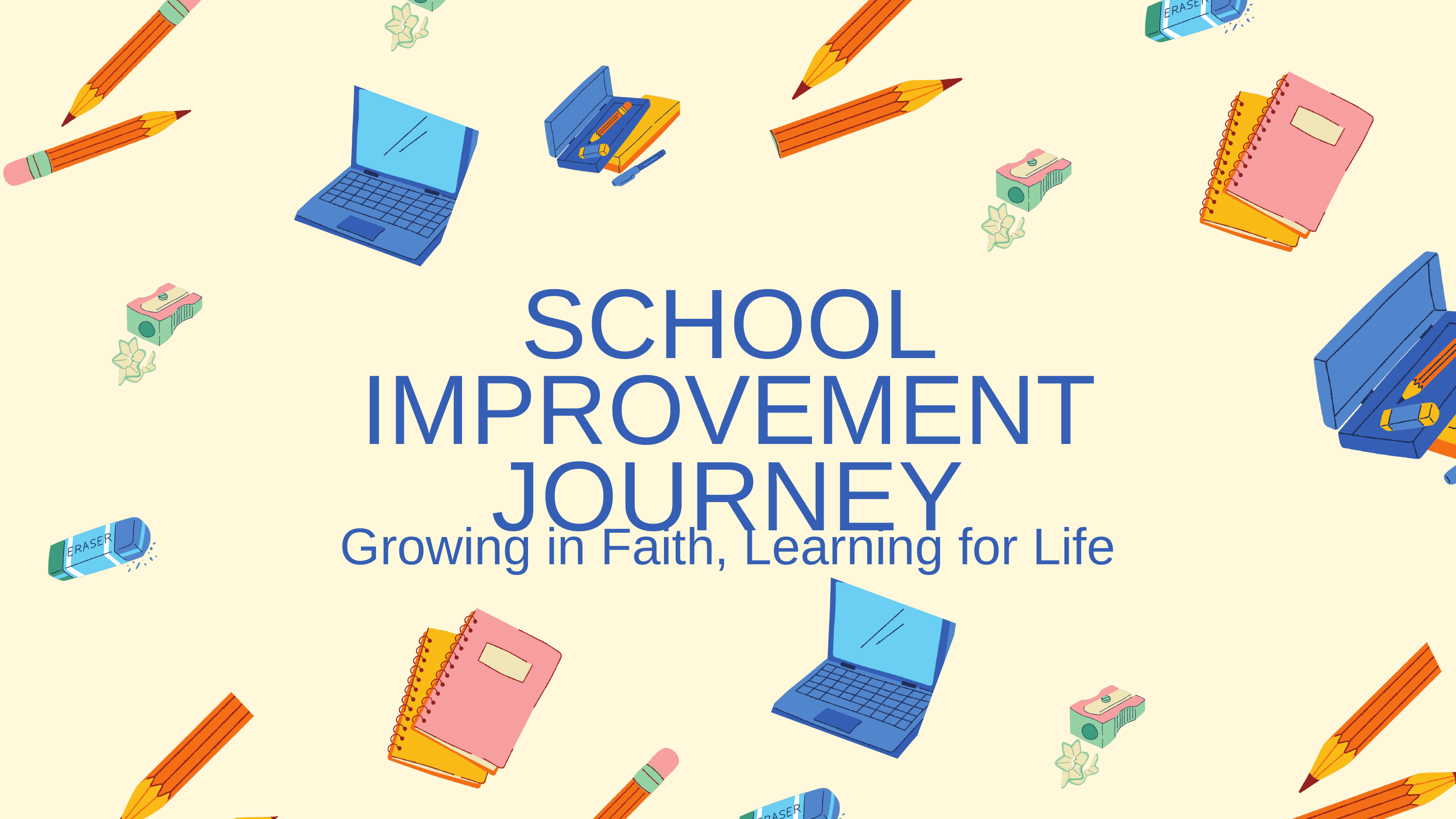

SCHOOL IMPROVEMENT JOURNEY

Growing in Faith, Learning for Life